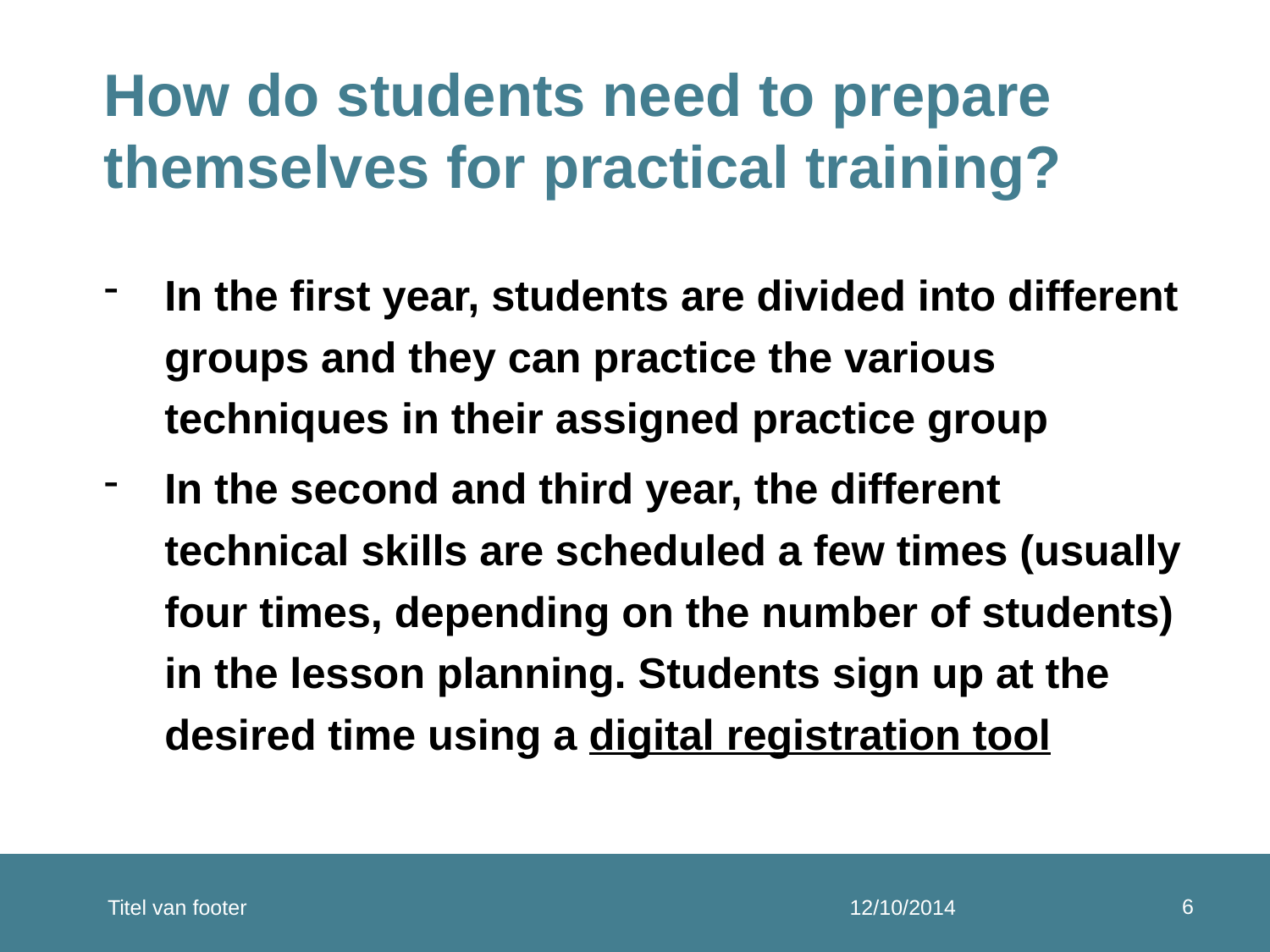

# How do students need to prepare themselves for practical training?
In the first year, students are divided into different groups and they can practice the various techniques in their assigned practice group
In the second and third year, the different technical skills are scheduled a few times (usually four times, depending on the number of students) in the lesson planning. Students sign up at the desired time using a digital registration tool
6
Titel van footer
12/10/2014